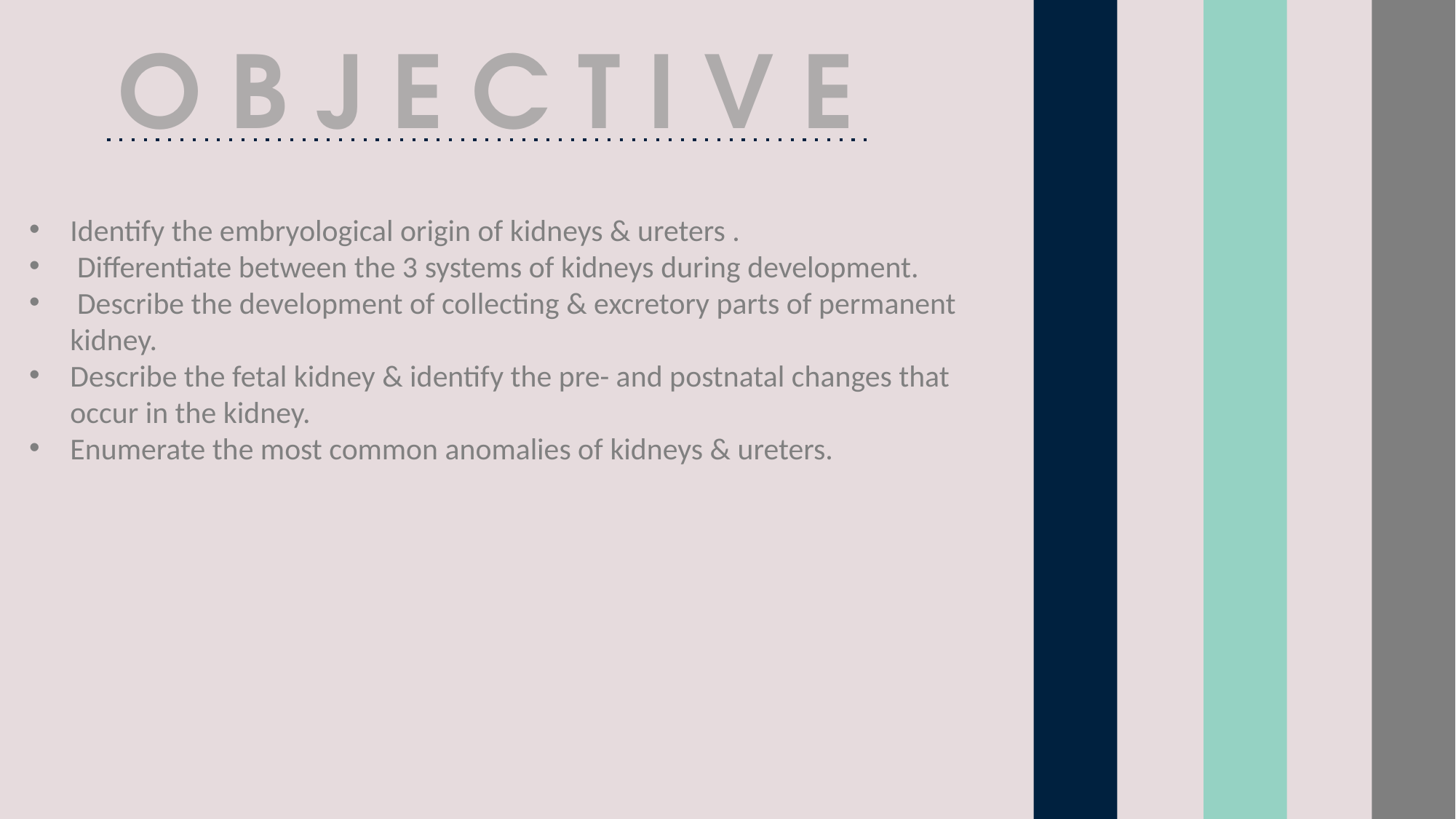

O B J E C T I V E
Identify the embryological origin of kidneys & ureters .
 Differentiate between the 3 systems of kidneys during development.
 Describe the development of collecting & excretory parts of permanent kidney.
Describe the fetal kidney & identify the pre- and postnatal changes that occur in the kidney.
Enumerate the most common anomalies of kidneys & ureters.